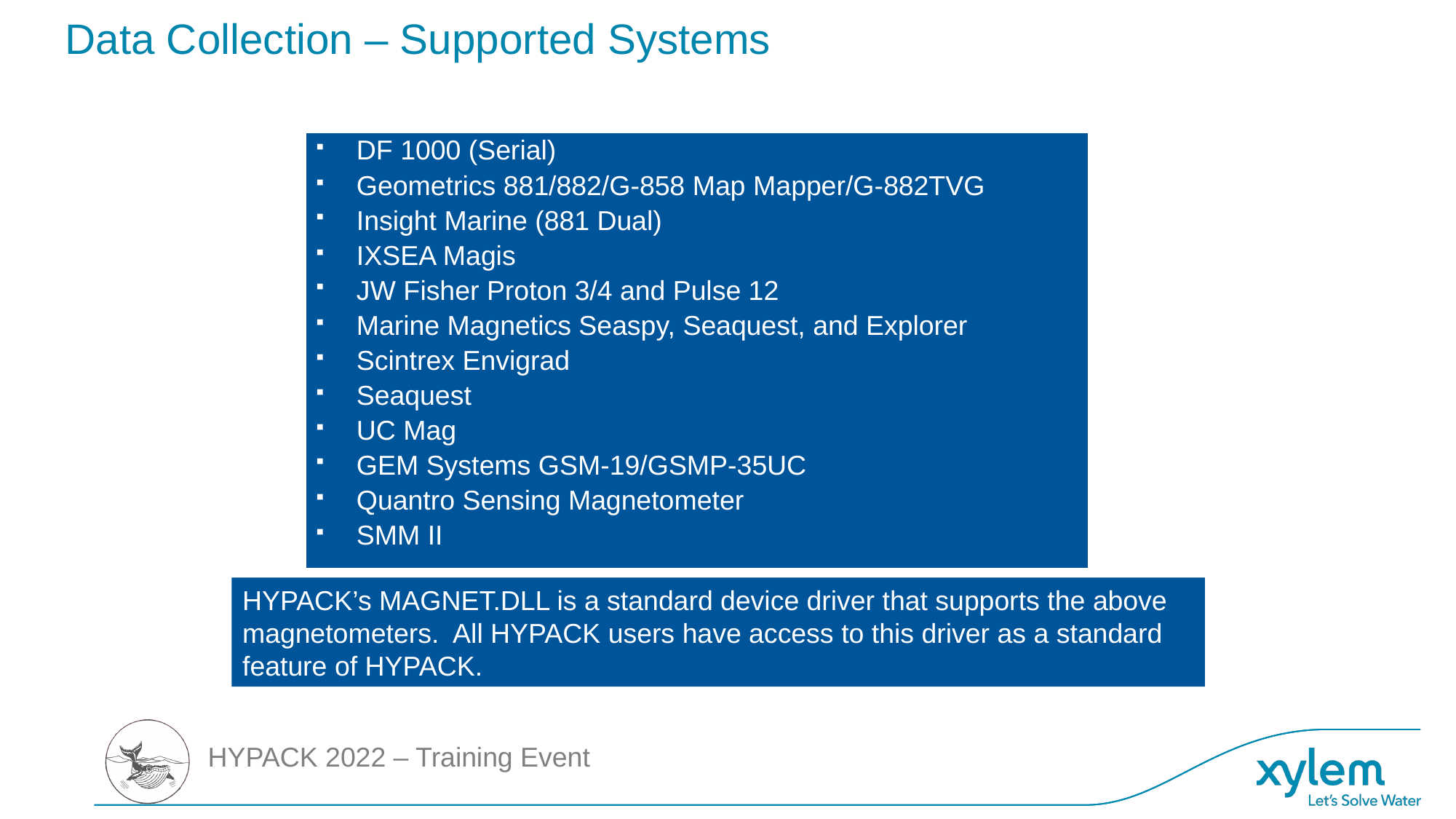

# Data Collection – Supported Systems
Data Collection – Supported Systems
DF 1000 (Serial)
Geometrics 881/882/G-858 Map Mapper/G-882TVG
Insight Marine (881 Dual)
IXSEA Magis
JW Fisher Proton 3/4 and Pulse 12
Marine Magnetics Seaspy, Seaquest, and Explorer
Scintrex Envigrad
Seaquest
UC Mag
GEM Systems GSM-19/GSMP-35UC
Quantro Sensing Magnetometer
SMM II
HYPACK’s MAGNET.DLL is a standard device driver that supports the above magnetometers.  All HYPACK users have access to this driver as a standard feature of HYPACK.